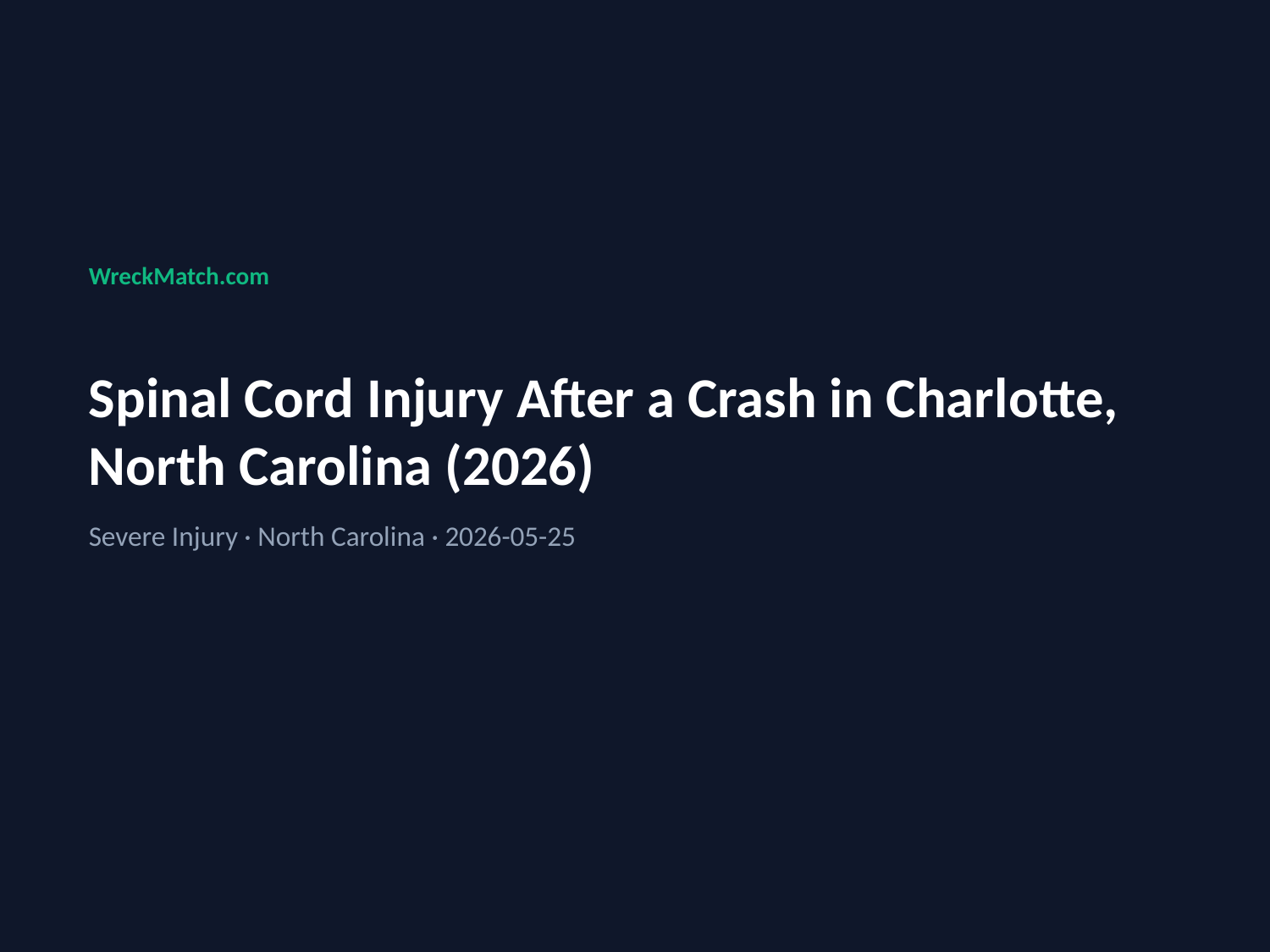

WreckMatch.com
Spinal Cord Injury After a Crash in Charlotte, North Carolina (2026)
Severe Injury · North Carolina · 2026-05-25